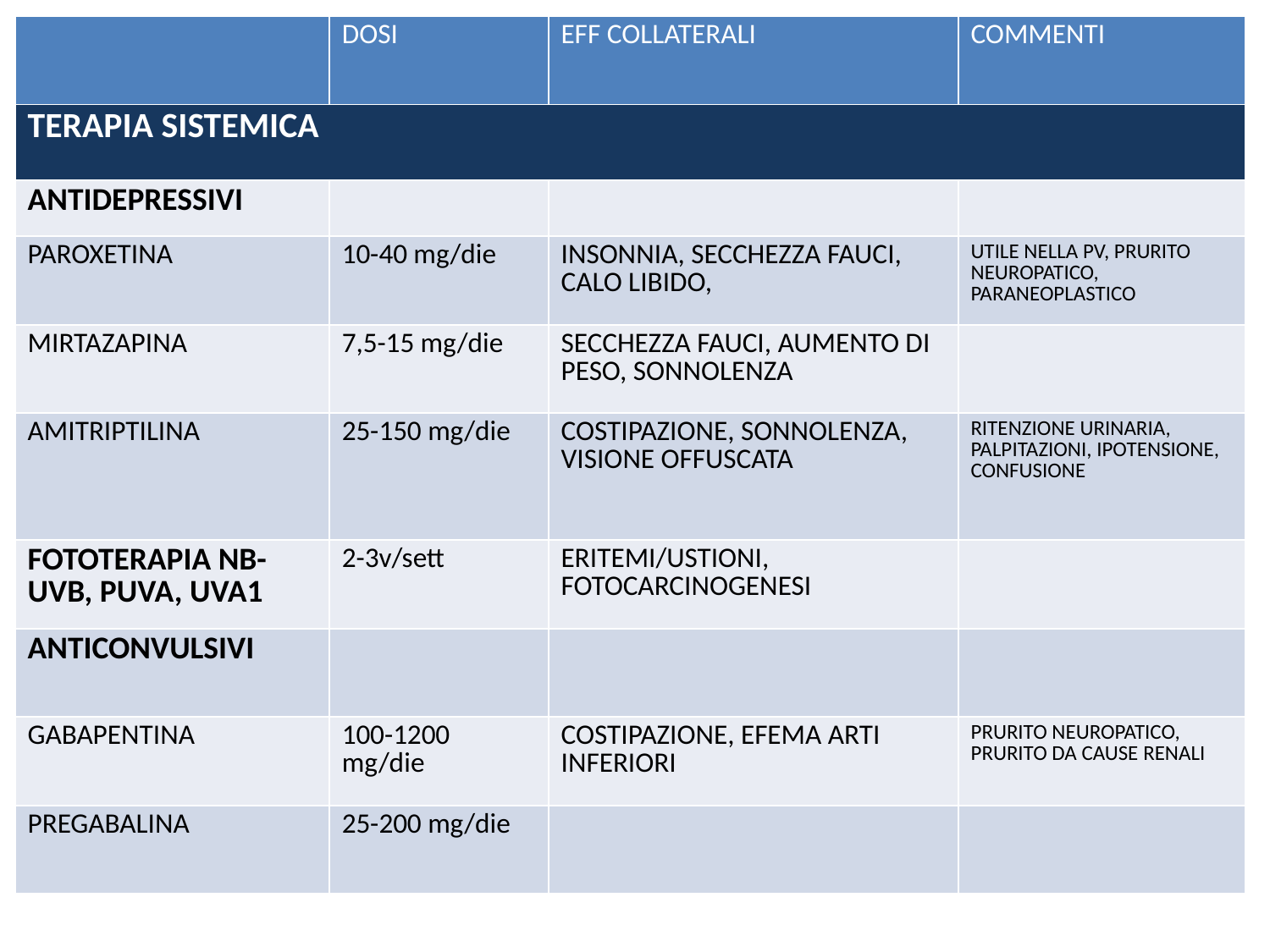

|  | DOSI | EFF COLLATERALI | COMMENTI |
| --- | --- | --- | --- |
| TERAPIA SISTEMICA |  |  |  |
| ANTIDEPRESSIVI |  |  |  |
| PAROXETINA | 10-40 mg/die | INSONNIA, SECCHEZZA FAUCI, CALO LIBIDO, | UTILE NELLA PV, PRURITO NEUROPATICO, PARANEOPLASTICO |
| MIRTAZAPINA | 7,5-15 mg/die | SECCHEZZA FAUCI, AUMENTO DI PESO, SONNOLENZA |  |
| AMITRIPTILINA | 25-150 mg/die | COSTIPAZIONE, SONNOLENZA, VISIONE OFFUSCATA | RITENZIONE URINARIA, PALPITAZIONI, IPOTENSIONE, CONFUSIONE |
| FOTOTERAPIA NB-UVB, PUVA, UVA1 | 2-3v/sett | ERITEMI/USTIONI, FOTOCARCINOGENESI |  |
| ANTICONVULSIVI |  |  |  |
| GABAPENTINA | 100-1200 mg/die | COSTIPAZIONE, EFEMA ARTI INFERIORI | PRURITO NEUROPATICO, PRURITO DA CAUSE RENALI |
| PREGABALINA | 25-200 mg/die |  |  |